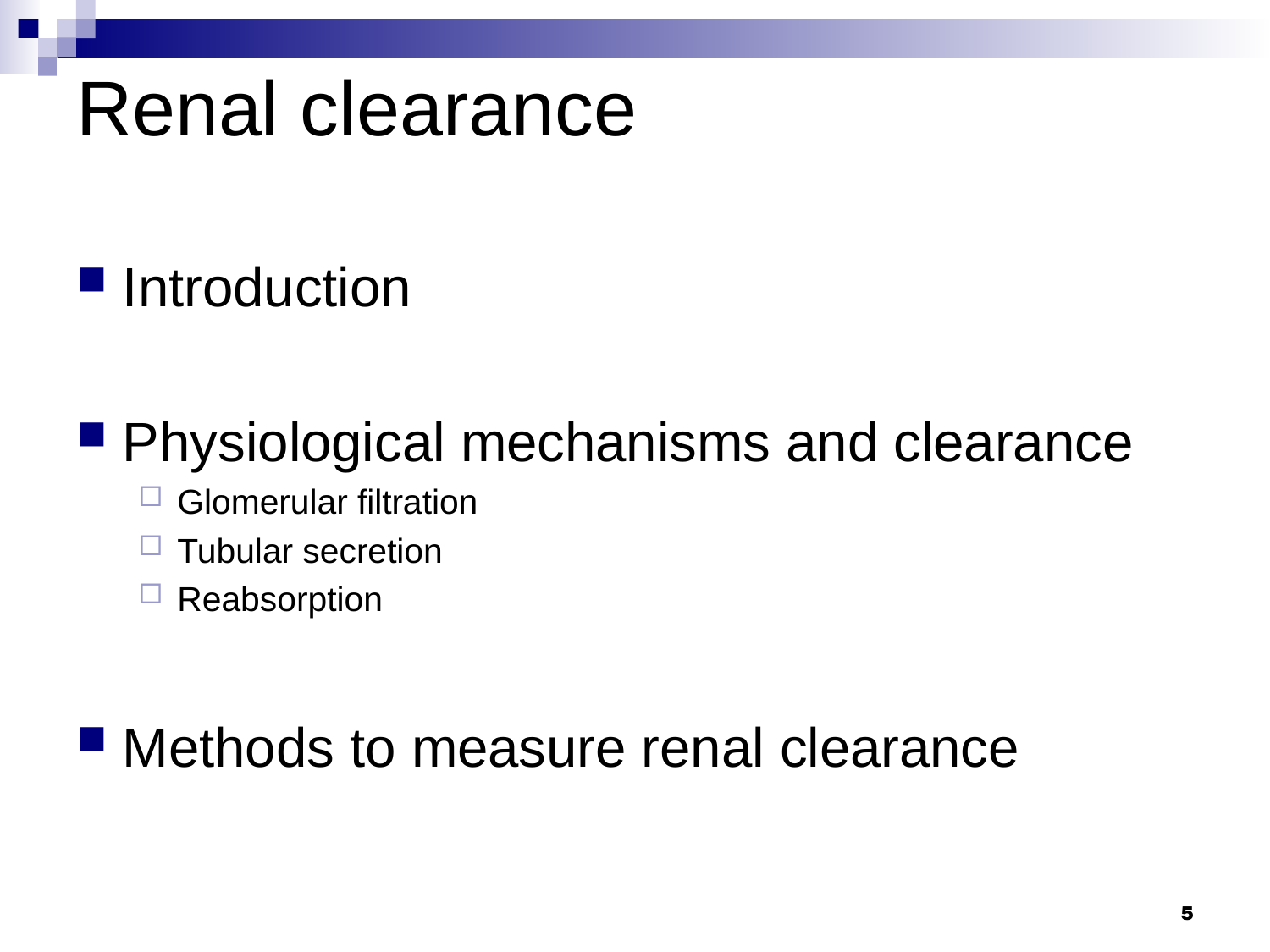

# Renal clearance
Introduction

Physiological mechanisms and clearance
Glomerular filtration
Tubular secretion
Reabsorption

Methods to measure renal clearance

5